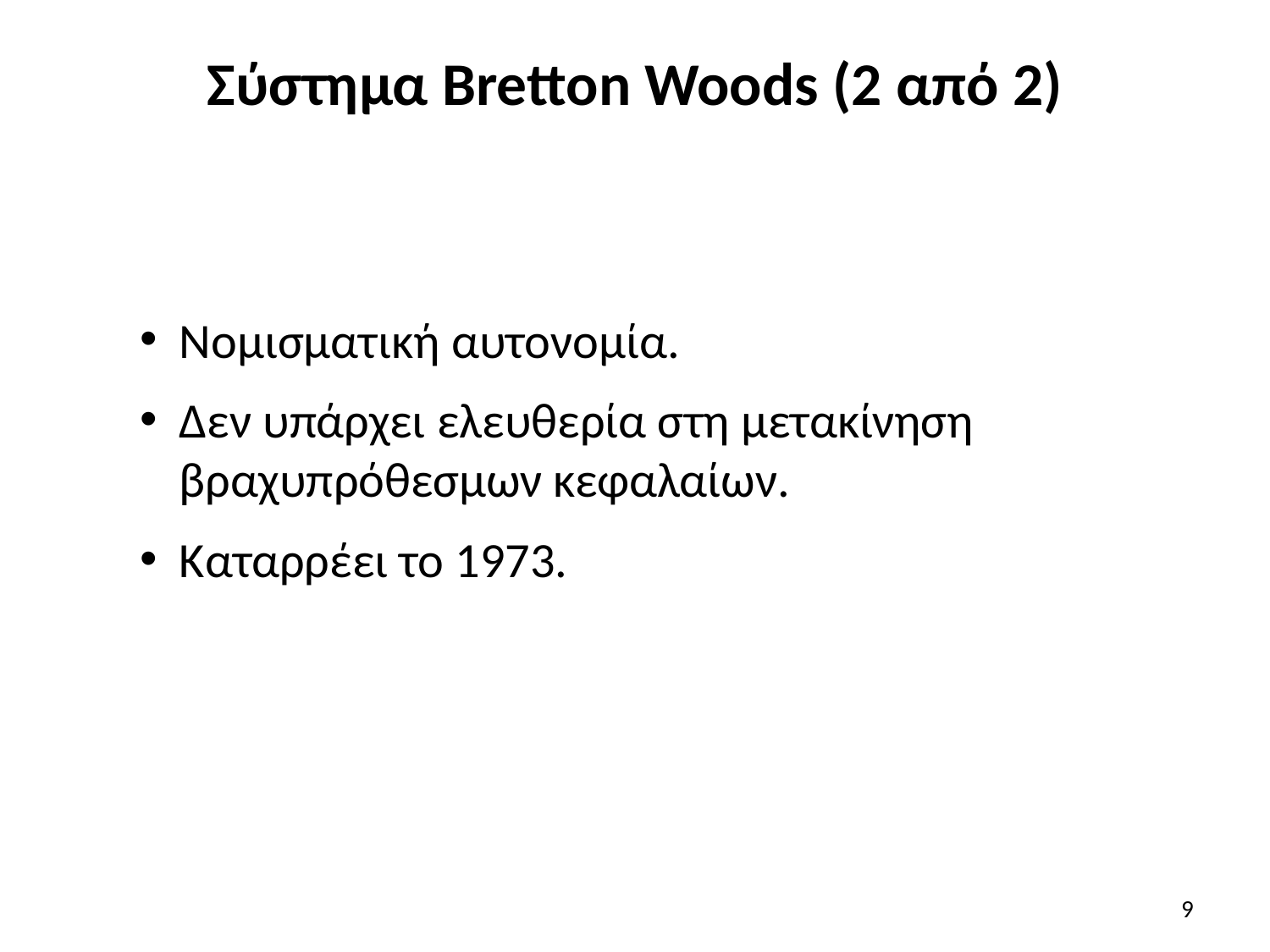

# Σύστημα Bretton Woods (2 από 2)

Νομισματική αυτονομία.
Δεν υπάρχει ελευθερία στη μετακίνηση βραχυπρόθεσμων κεφαλαίων.
Καταρρέει το 1973.

9